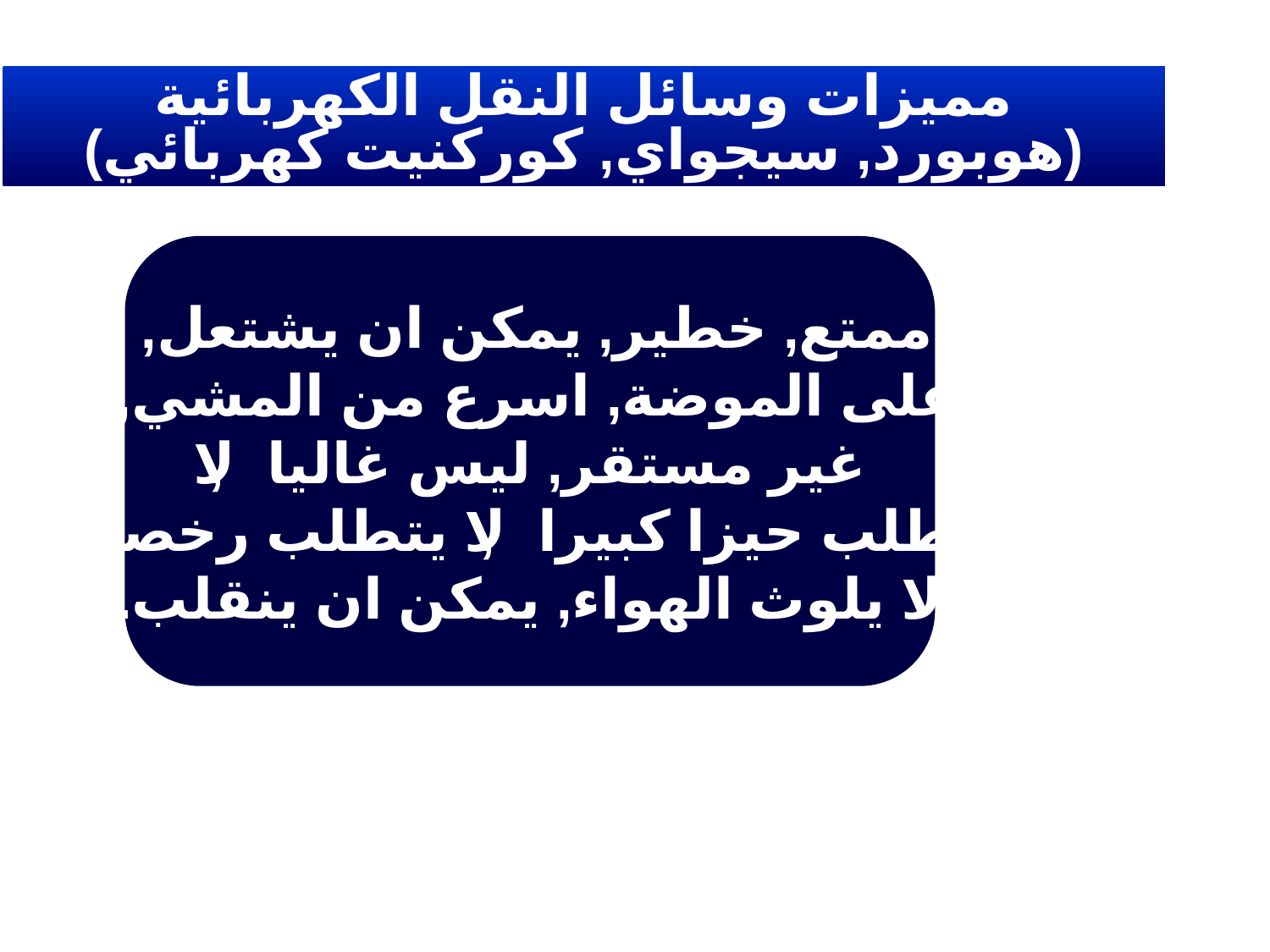

# مميزات وسائل النقل الكهربائية (هوبورد, سيجواي, كوركنيت كهربائي)
ممتع, خطير, يمكن ان يشتعل,
على الموضة, اسرع من المشي,
غير مستقر, ليس غاليا, لا
يتطلب حيزا كبيرا, لا يتطلب رخصة,
لا يلوث الهواء, يمكن ان ينقلب.